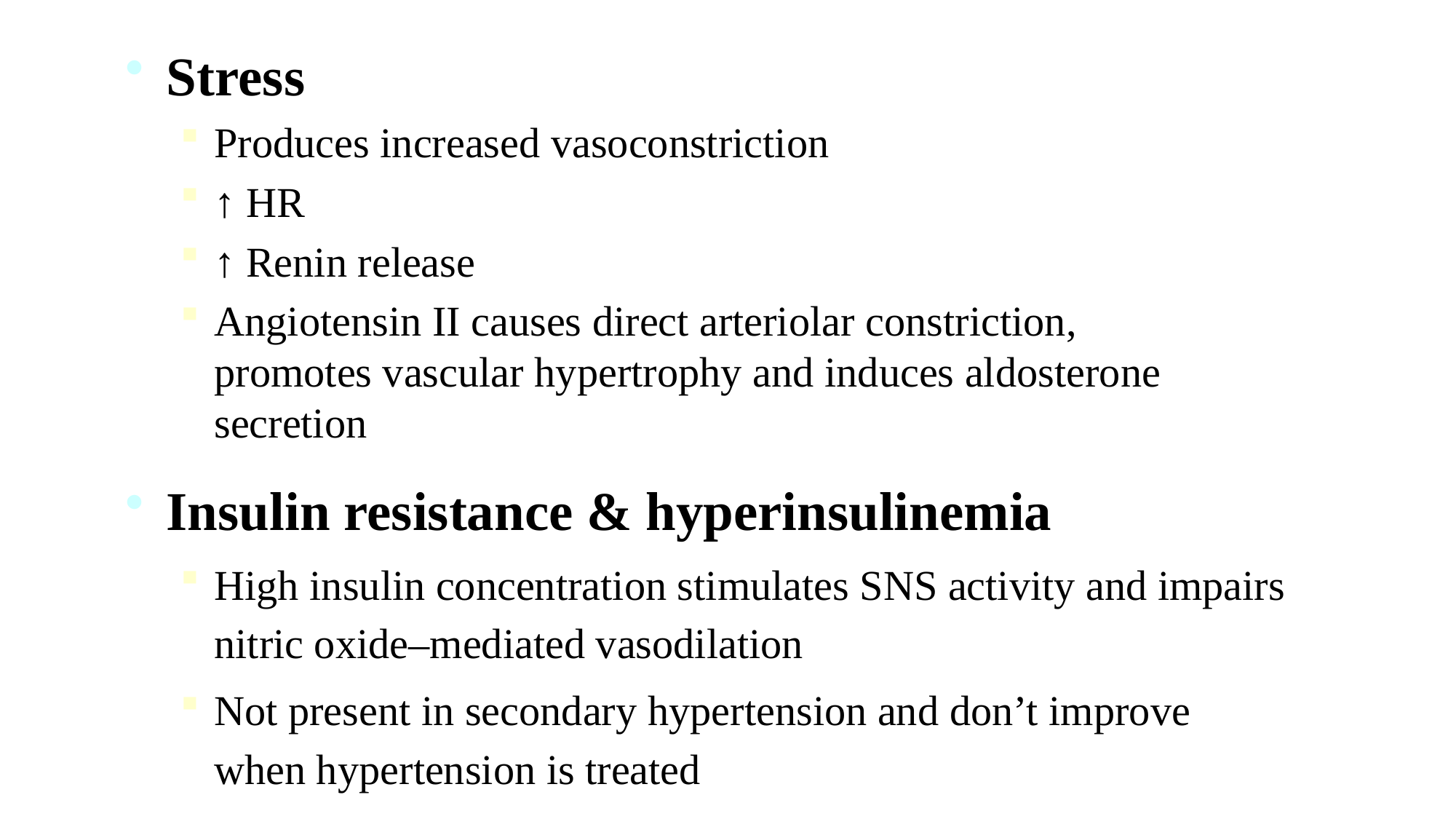

Stress
Produces increased vasoconstriction
↑ HR
↑ Renin release
Angiotensin II causes direct arteriolar constriction, promotes vascular hypertrophy and induces aldosterone secretion
Insulin resistance & hyperinsulinemia
High insulin concentration stimulates SNS activity and impairs nitric oxide–mediated vasodilation
Not present in secondary hypertension and don’t improve when hypertension is treated